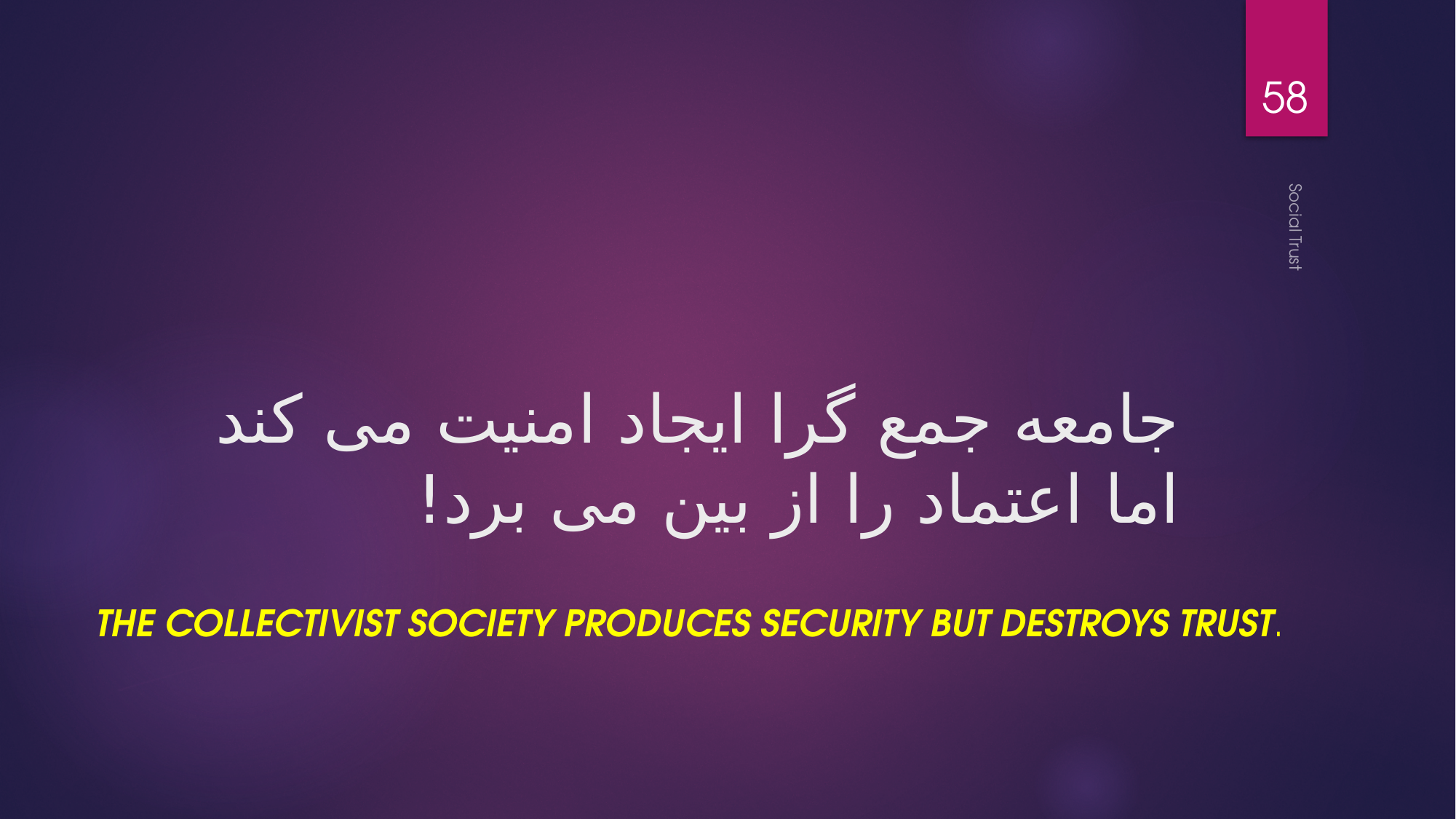

58
# جامعه جمع گرا ایجاد امنیت می کند اما اعتماد را از بین می برد!
Social Trust
the collectivist society produces security but destroys trust.